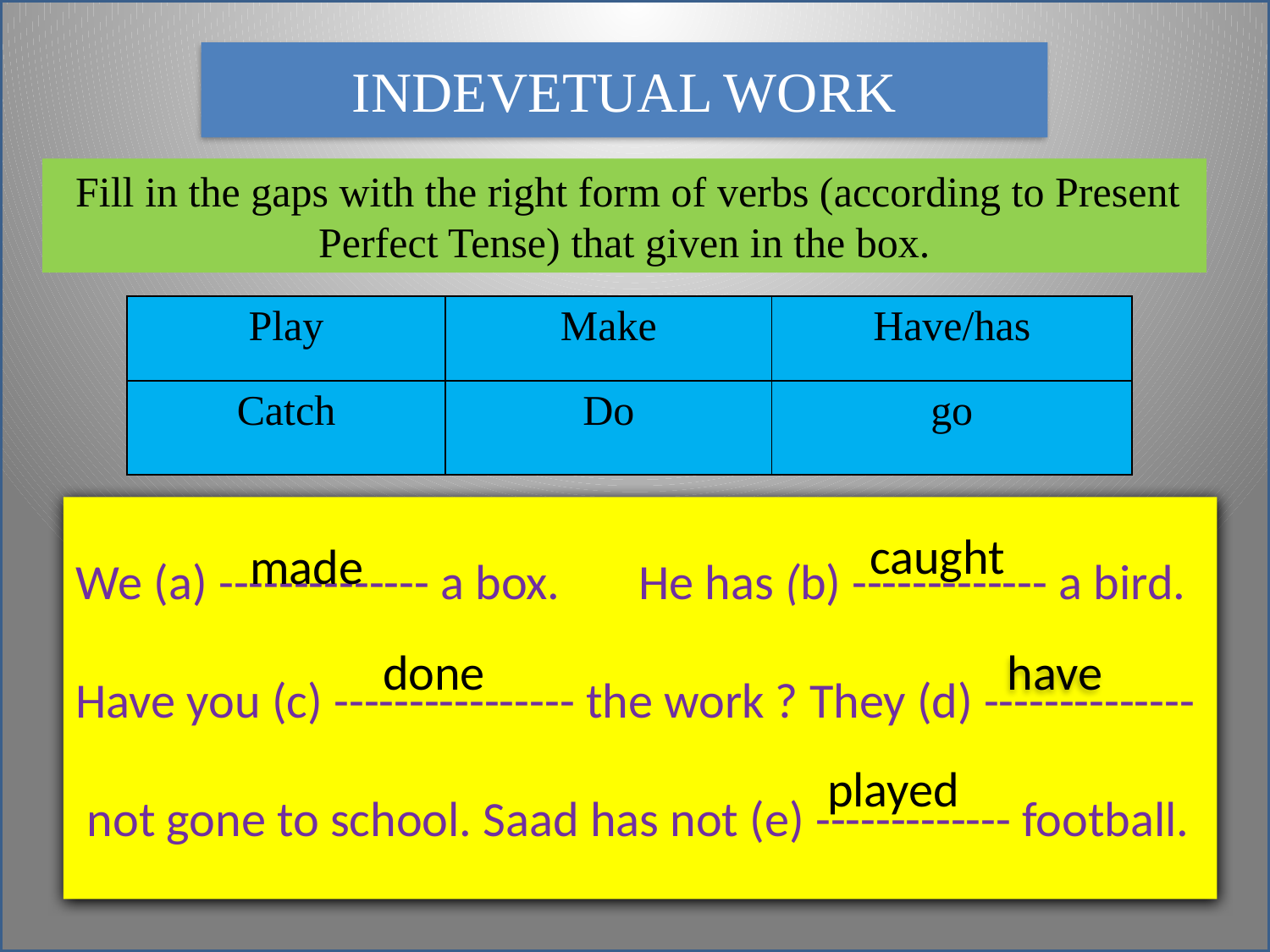

INDEVETUAL WORK
 Fill in the gaps with the right form of verbs (according to Present Perfect Tense) that given in the box.
| Play | Make | Have/has |
| --- | --- | --- |
| Catch | Do | go |

We (a) -------------- a box.       He has (b) ------------- a bird.

Have you (c) ---------------- the work ? They (d) --------------

 not gone to school. Saad has not (e) ------------- football.

caught
made

done
have
played